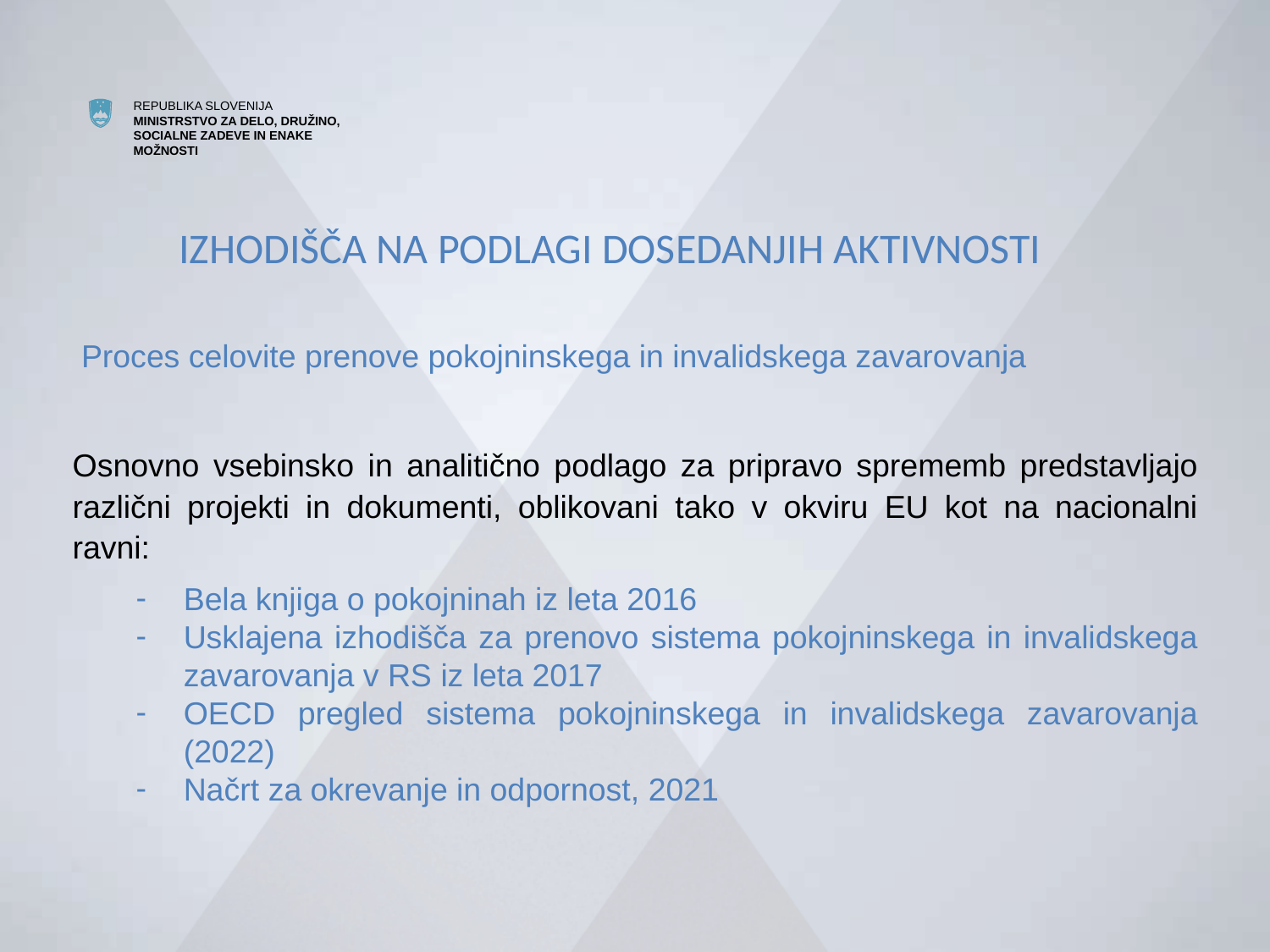

# IZHODIŠČA NA PODLAGI DOSEDANJIH AKTIVNOSTI

 Proces celovite prenove pokojninskega in invalidskega zavarovanja

Osnovno vsebinsko in analitično podlago za pripravo sprememb predstavljajo različni projekti in dokumenti, oblikovani tako v okviru EU kot na nacionalni ravni:
Bela knjiga o pokojninah iz leta 2016
Usklajena izhodišča za prenovo sistema pokojninskega in invalidskega zavarovanja v RS iz leta 2017
OECD pregled sistema pokojninskega in invalidskega zavarovanja (2022)
Načrt za okrevanje in odpornost, 2021

: